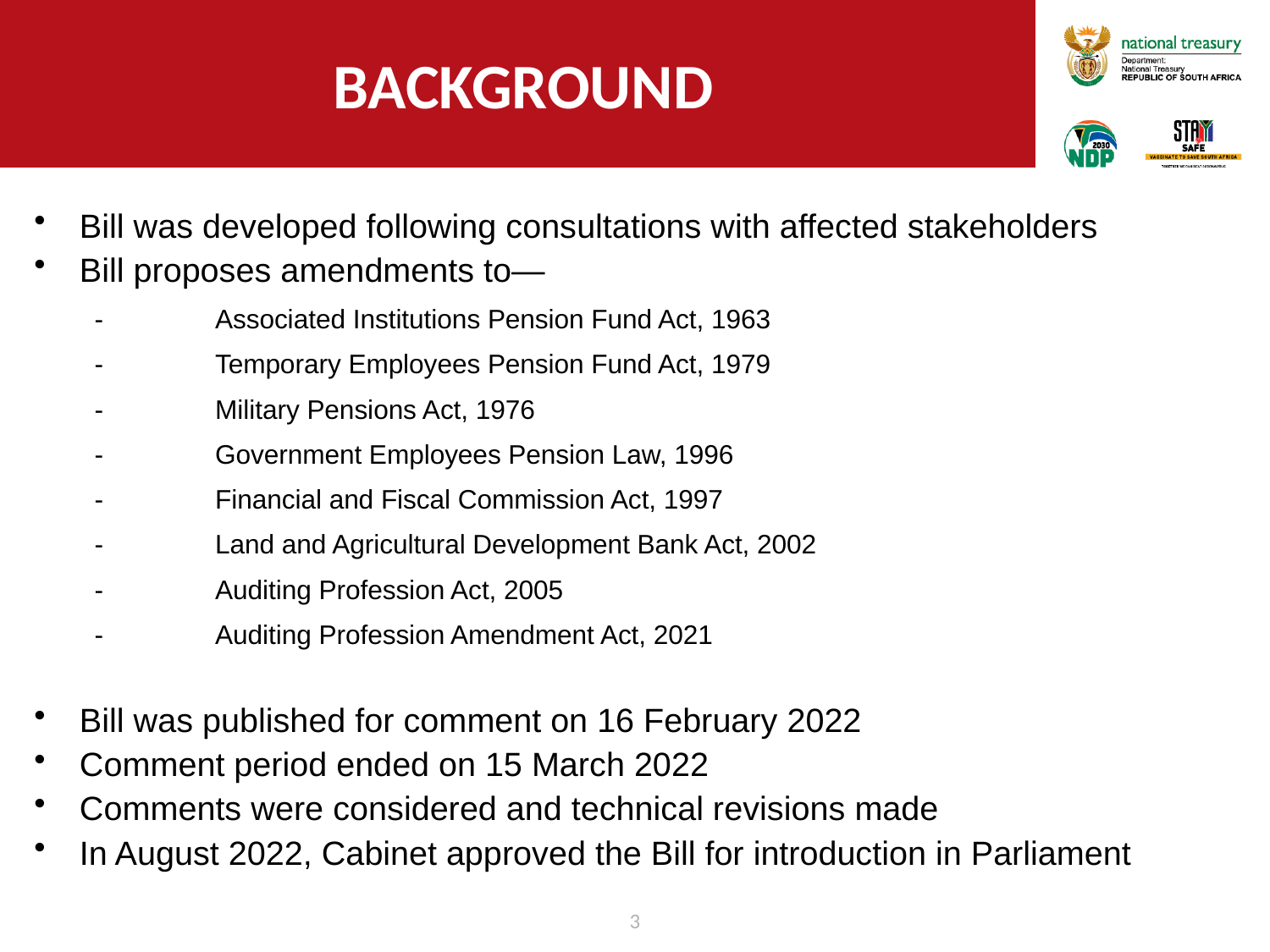

# BACKGROUND
Bill was developed following consultations with affected stakeholders
Bill proposes amendments to—
-	Associated Institutions Pension Fund Act, 1963
-	Temporary Employees Pension Fund Act, 1979
-	Military Pensions Act, 1976
-	Government Employees Pension Law, 1996
-	Financial and Fiscal Commission Act, 1997
-	Land and Agricultural Development Bank Act, 2002
-	Auditing Profession Act, 2005
-	Auditing Profession Amendment Act, 2021

Bill was published for comment on 16 February 2022
Comment period ended on 15 March 2022
Comments were considered and technical revisions made
In August 2022, Cabinet approved the Bill for introduction in Parliament

3